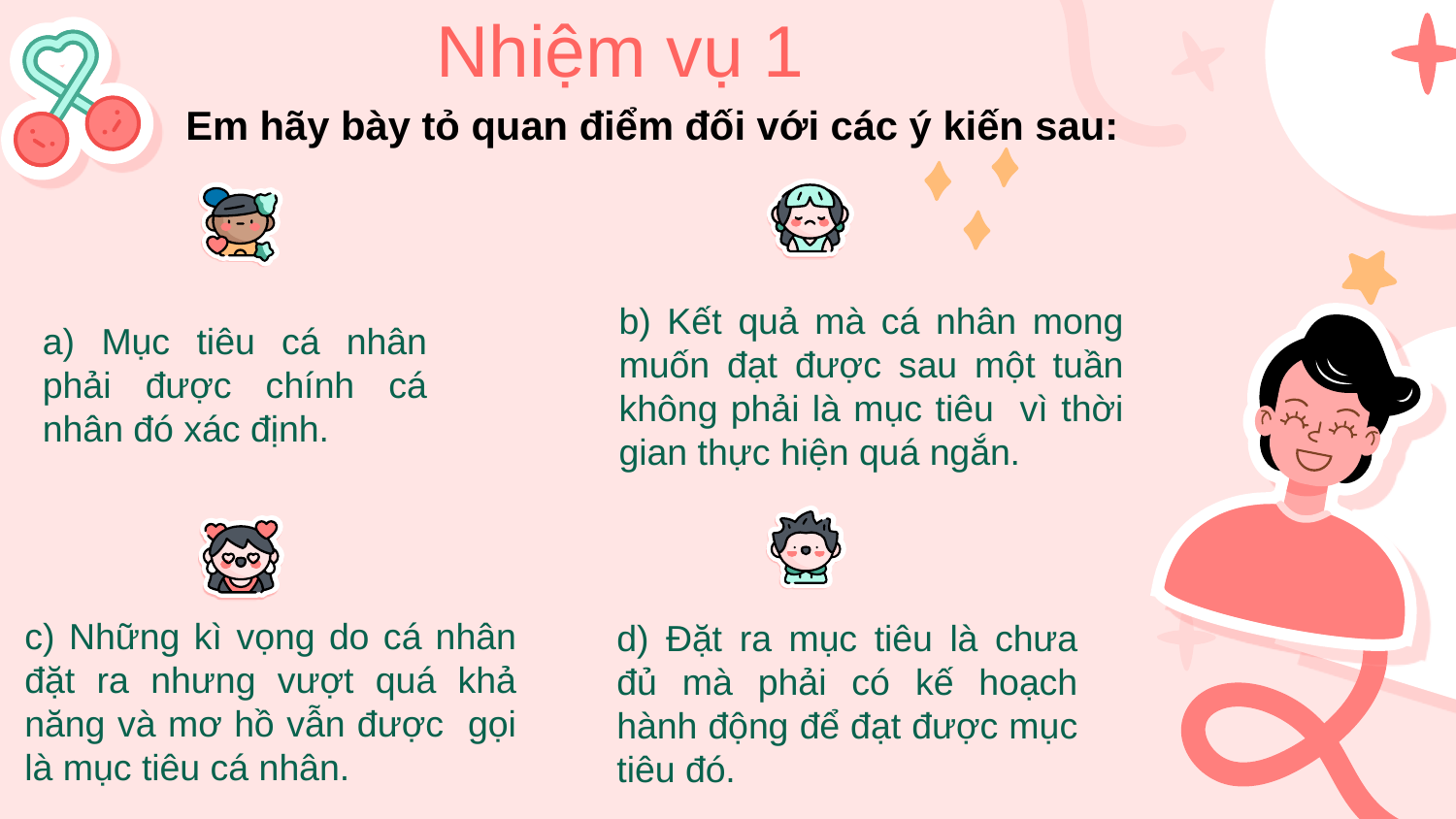

Nhiệm vụ 1

Em hãy bày tỏ quan điểm đối với các ý kiến sau:

b) Kết quả mà cá nhân mong muốn đạt được sau một tuần không phải là mục tiêu  vì thời gian thực hiện quá ngắn.

a) Mục tiêu cá nhân phải được chính cá nhân đó xác định.

c) Những kì vọng do cá nhân đặt ra nhưng vượt quá khả năng và mơ hồ vẫn được  gọi là mục tiêu cá nhân.
d) Đặt ra mục tiêu là chưa đủ mà phải có kế hoạch hành động để đạt được mục tiêu đó.